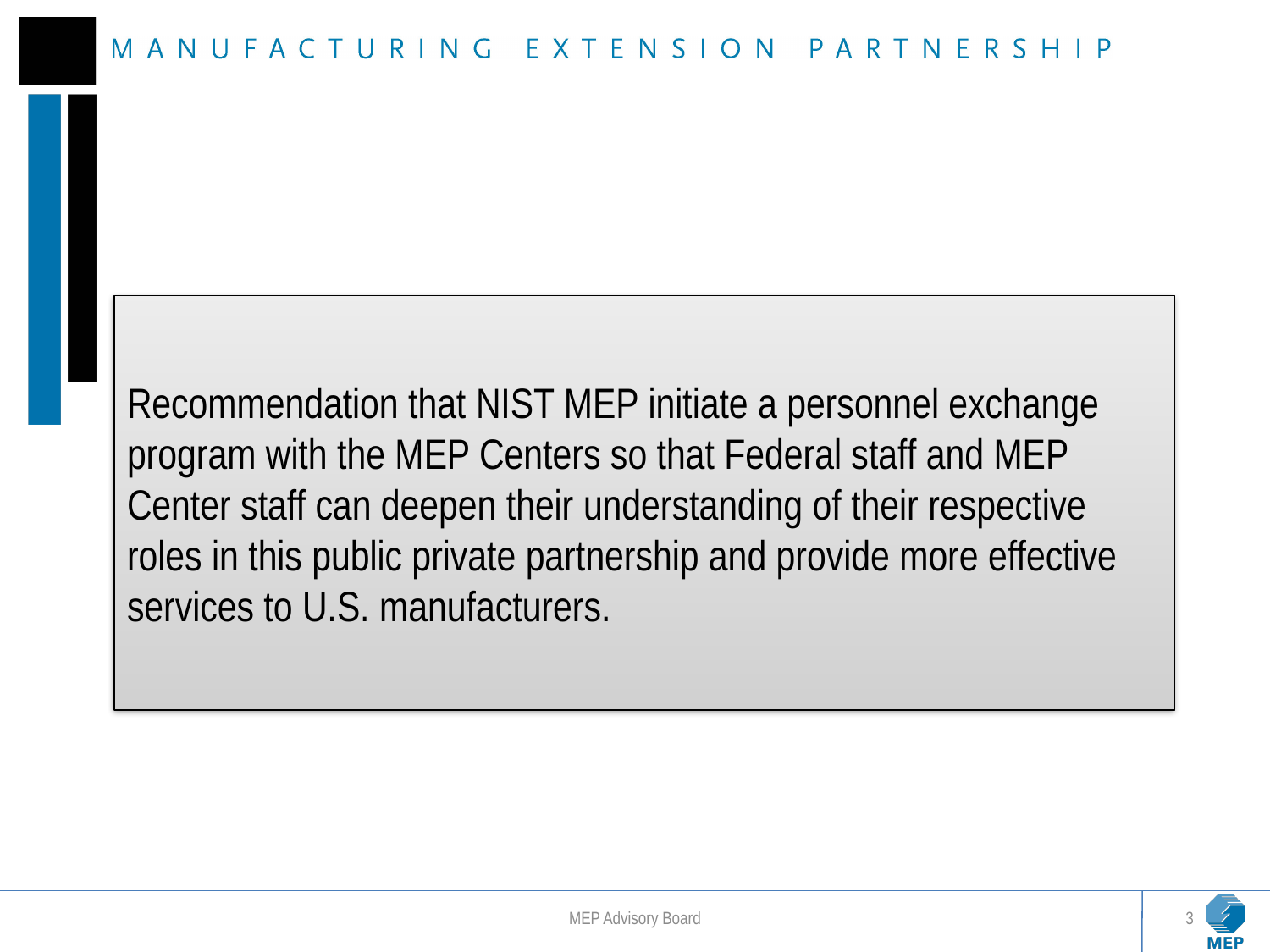

Recommendation that NIST MEP initiate a personnel exchange program with the MEP Centers so that Federal staff and MEP Center staff can deepen their understanding of their respective roles in this public private partnership and provide more effective services to U.S. manufacturers.
MEP Advisory Board
3